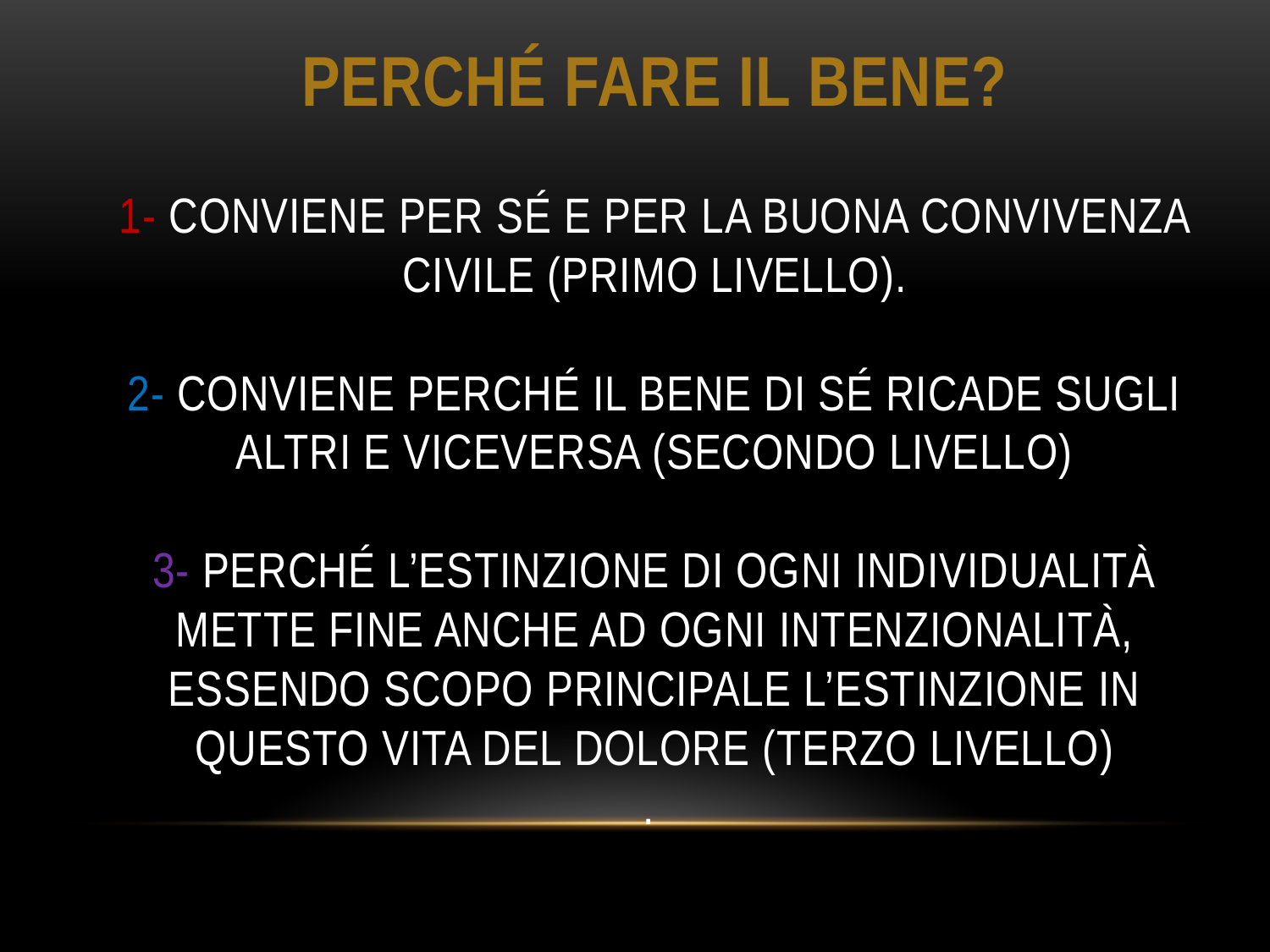

# Perché fare il bene? 1- Conviene Per sé e per la buona convivenza civile (primo livello). 2- conviene perché il bene di sé ricade sugli altri e viceversa (secondo livello) 3- perché l’estinzione di ogni individualità mette fine anche ad ogni intenzionalità, essendo scopo principale l’estinzione in questo vita del dolore (terzo livello) .